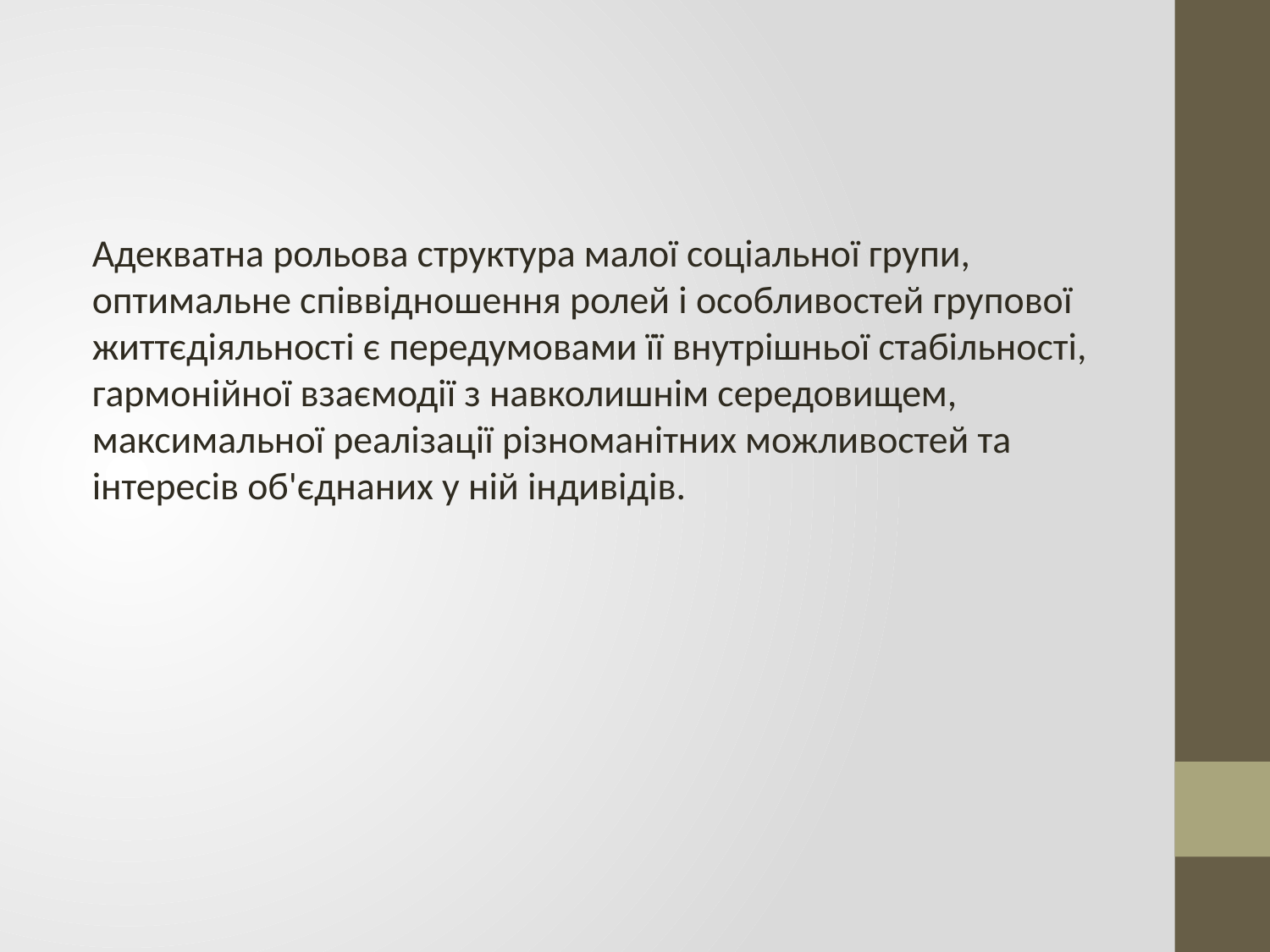

#
Адекватна рольова структура малої соціальної групи, оптимальне співвідношення ролей і особливостей групової життєдіяльності є передумовами її внутрішньої стабільності, гармонійної взаємодії з навколишнім середовищем, максимальної реалізації різноманітних можливостей та інтересів об'єднаних у ній індивідів.